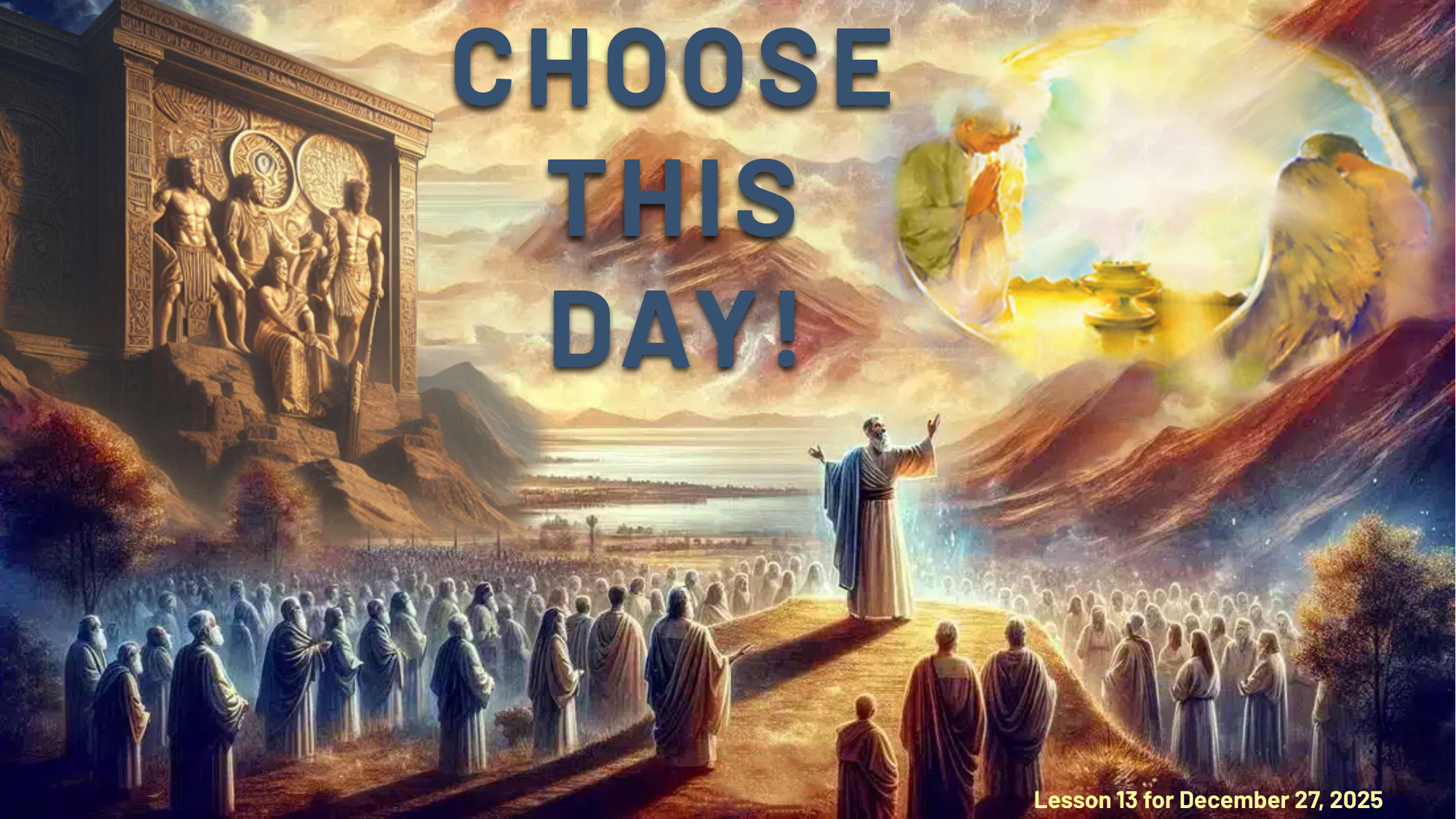

CHOOSE THIS DAY!
Lesson 13 for December 27, 2025